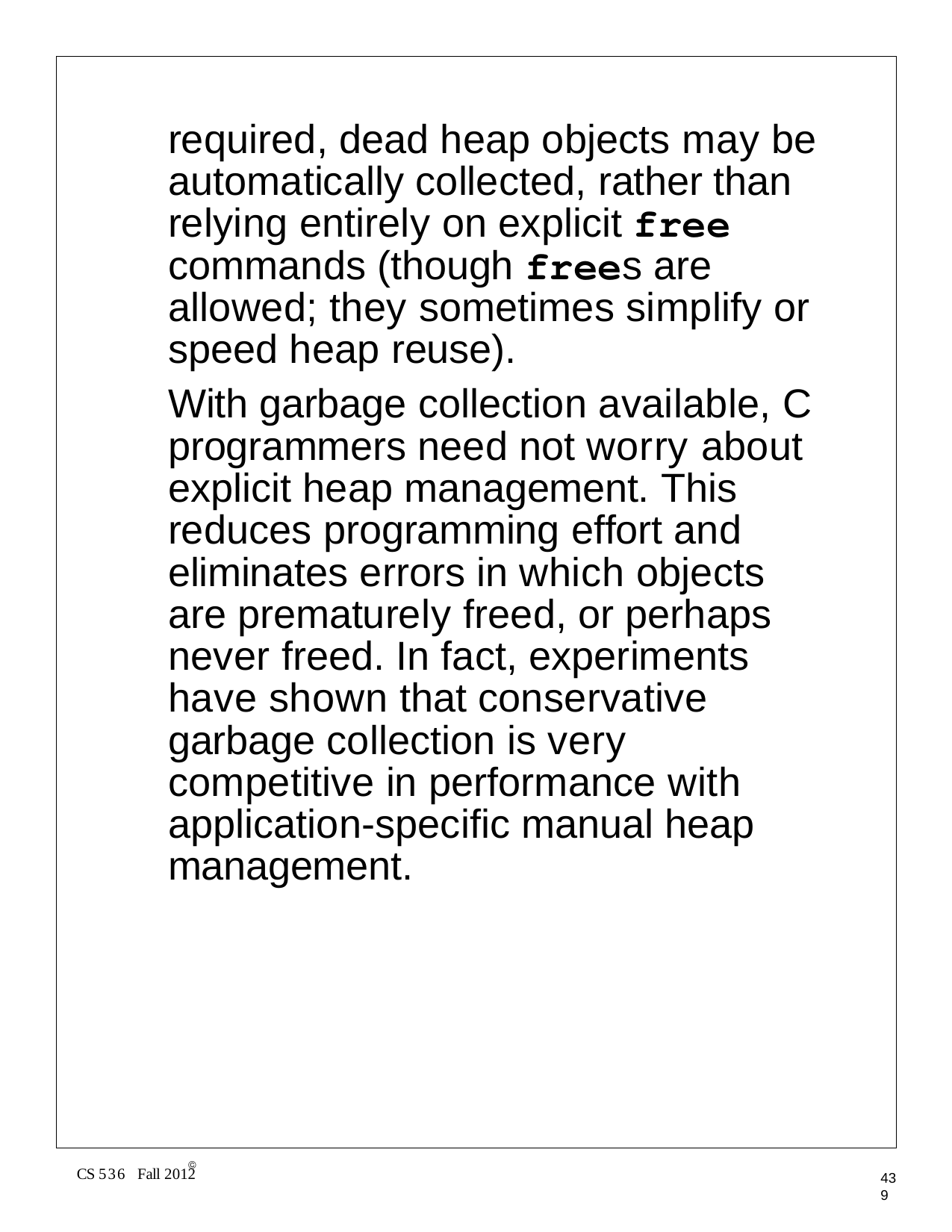

required, dead heap objects may be automatically collected, rather than relying entirely on explicit free commands (though frees are allowed; they sometimes simplify or speed heap reuse).
With garbage collection available, C programmers need not worry about explicit heap management. This reduces programming effort and eliminates errors in which objects are prematurely freed, or perhaps never freed. In fact, experiments have shown that conservative garbage collection is very competitive in performance with application-specific manual heap management.
©
CS 536  Fall 2012
439